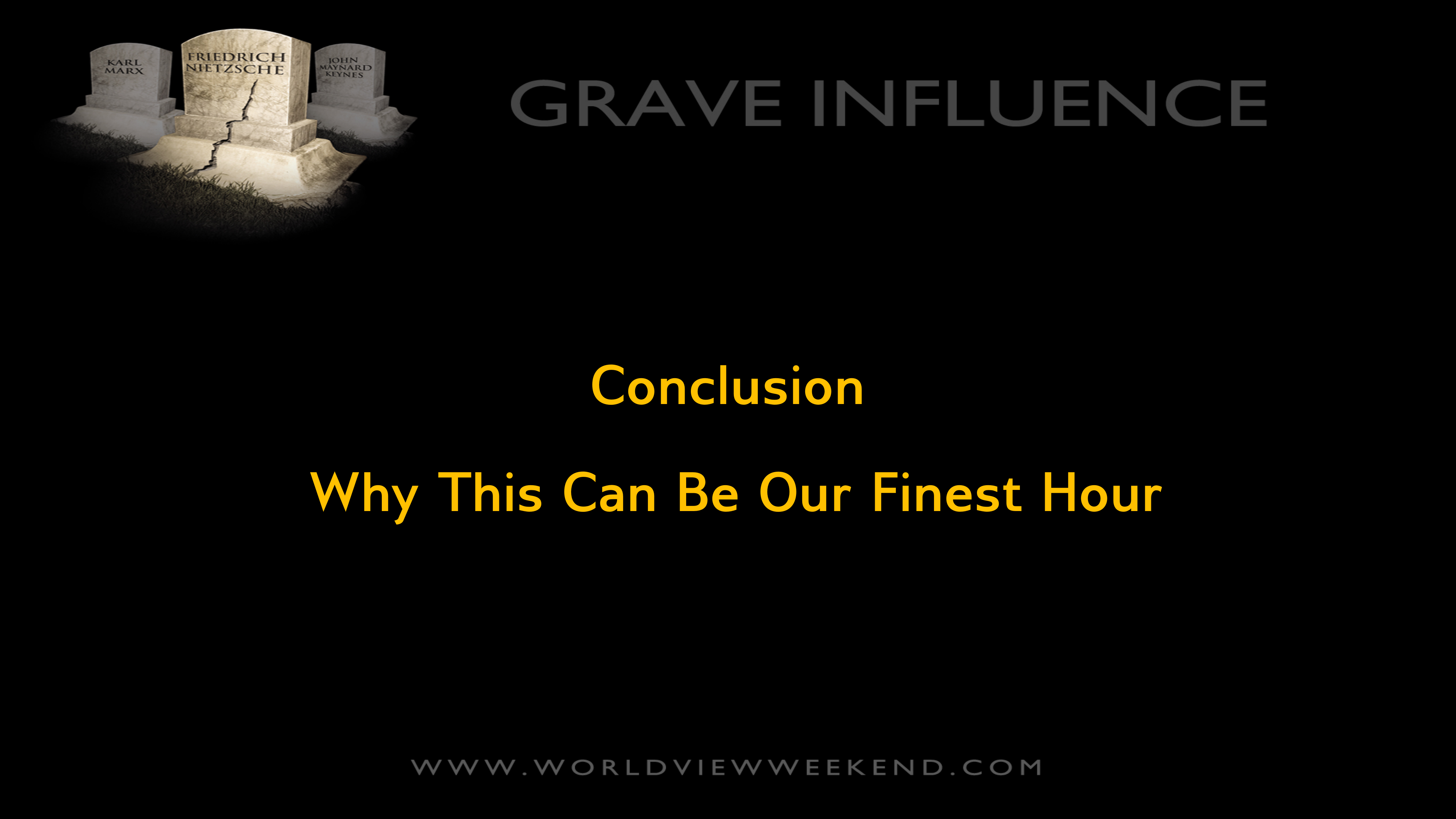

Conclusion
 Why This Can Be Our Finest Hour